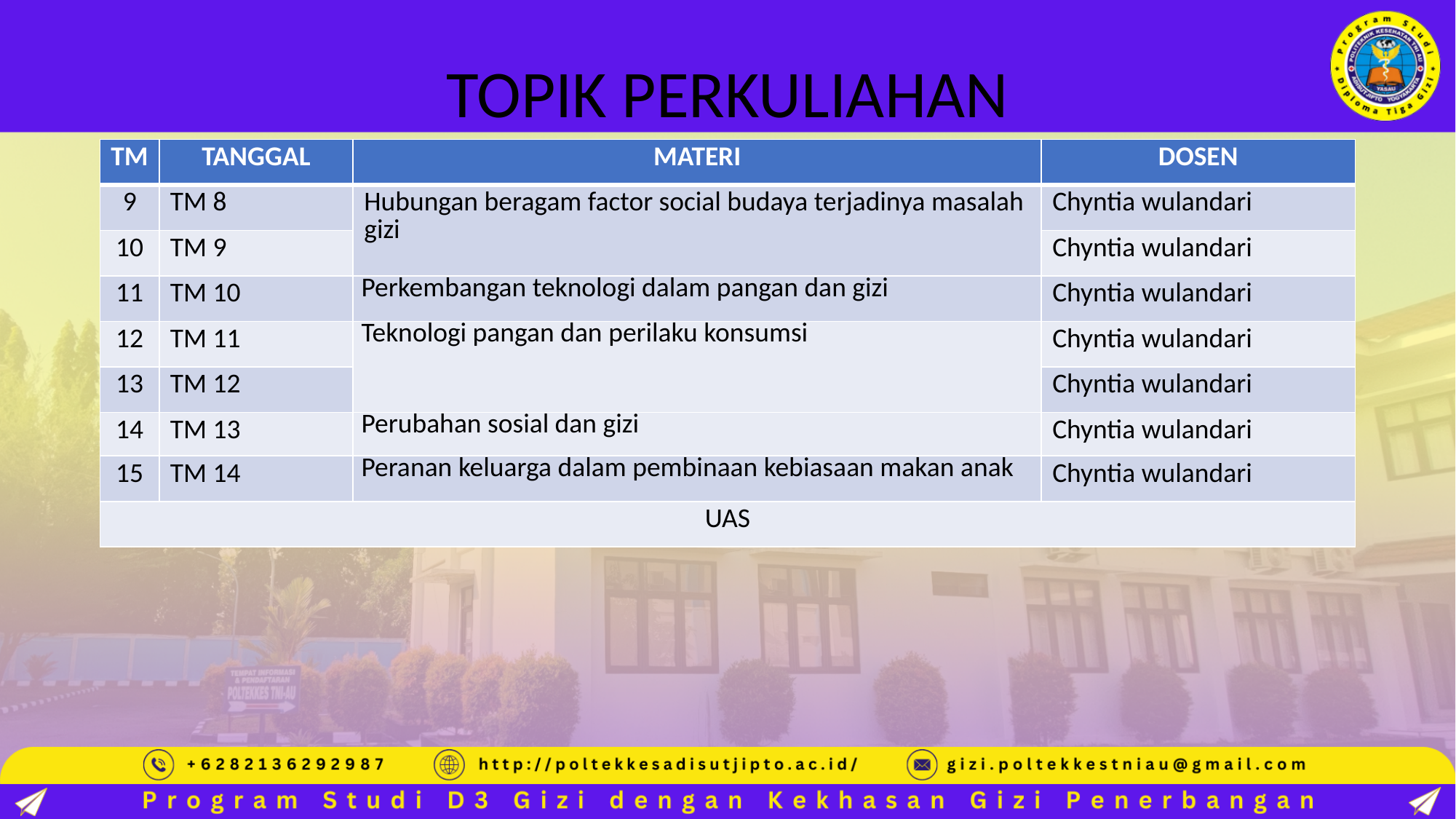

# TOPIK PERKULIAHAN
| TM | TANGGAL | MATERI | DOSEN |
| --- | --- | --- | --- |
| 9 | TM 8 | Hubungan beragam factor social budaya terjadinya masalah gizi | Chyntia wulandari |
| 10 | TM 9 |  | Chyntia wulandari |
| 11 | TM 10 | Perkembangan teknologi dalam pangan dan gizi | Chyntia wulandari |
| 12 | TM 11 | Teknologi pangan dan perilaku konsumsi | Chyntia wulandari |
| 13 | TM 12 |  | Chyntia wulandari |
| 14 | TM 13 | Perubahan sosial dan gizi | Chyntia wulandari |
| 15 | TM 14 | Peranan keluarga dalam pembinaan kebiasaan makan anak | Chyntia wulandari |
| UAS |  |  |  |